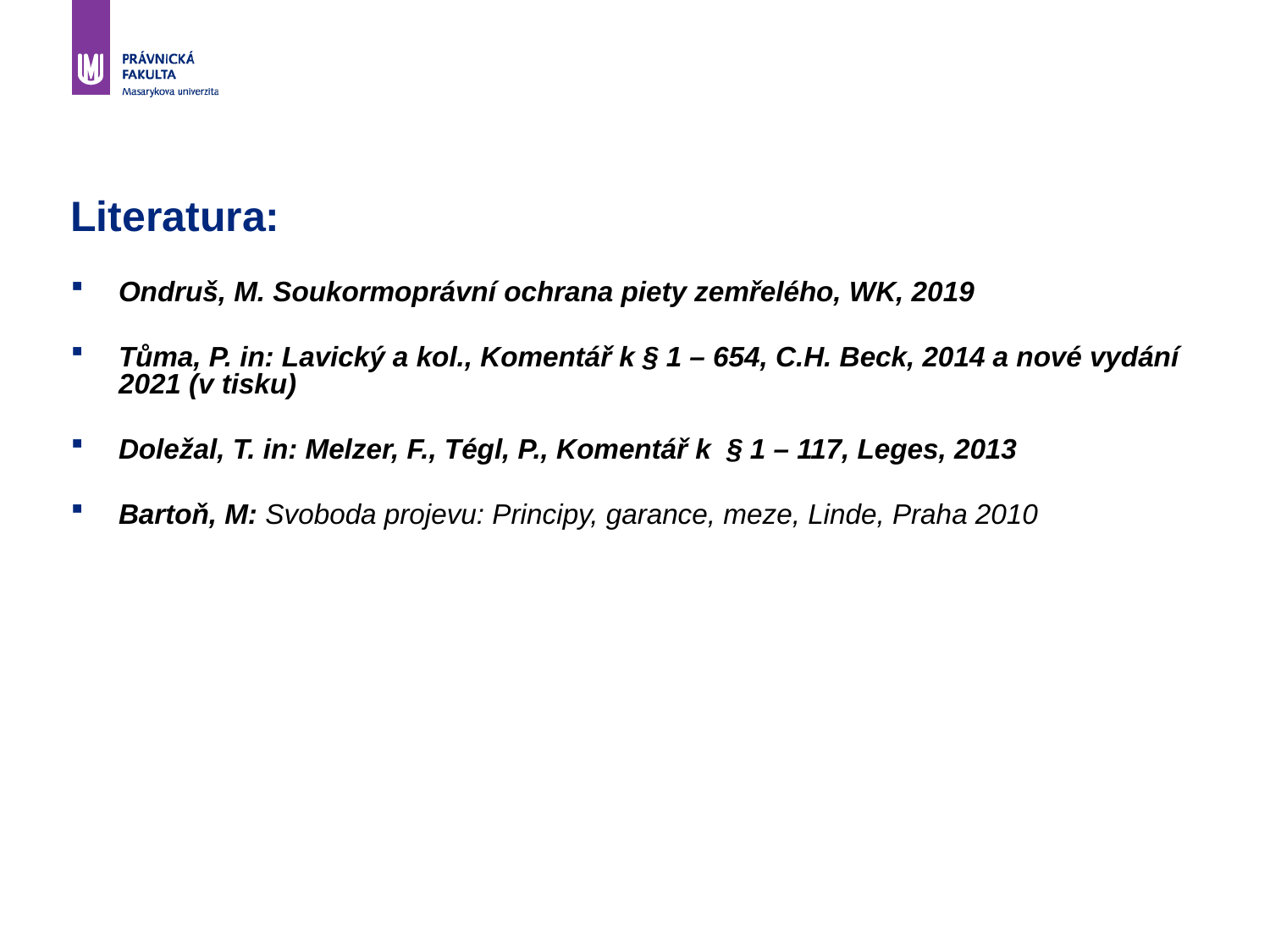

# Literatura:
Ondruš, M. Soukormoprávní ochrana piety zemřelého, WK, 2019

Tůma, P. in: Lavický a kol., Komentář k § 1 – 654, C.H. Beck, 2014 a nové vydání 2021 (v tisku)

Doležal, T. in: Melzer, F., Tégl, P., Komentář k  § 1 – 117, Leges, 2013

Bartoň, M: Svoboda projevu: Principy, garance, meze, Linde, Praha 2010